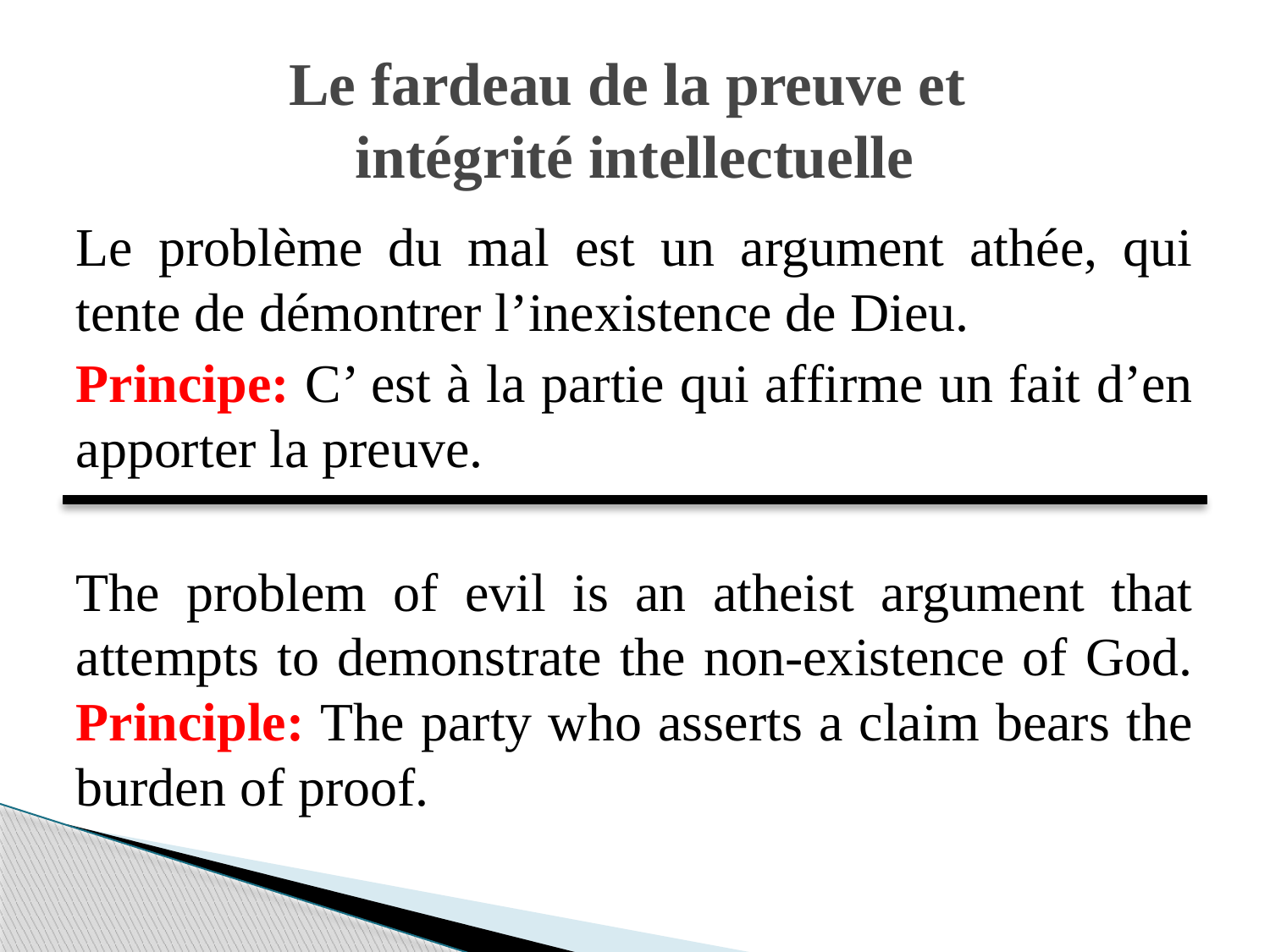

# Le fardeau de la preuve et intégrité intellectuelle
Le problème du mal est un argument athée, qui tente de démontrer l’inexistence de Dieu.
Principe: C’ est à la partie qui affirme un fait d’en apporter la preuve.

The problem of evil is an atheist argument that attempts to demonstrate the non-existence of God.
Principle: The party who asserts a claim bears the burden of proof.